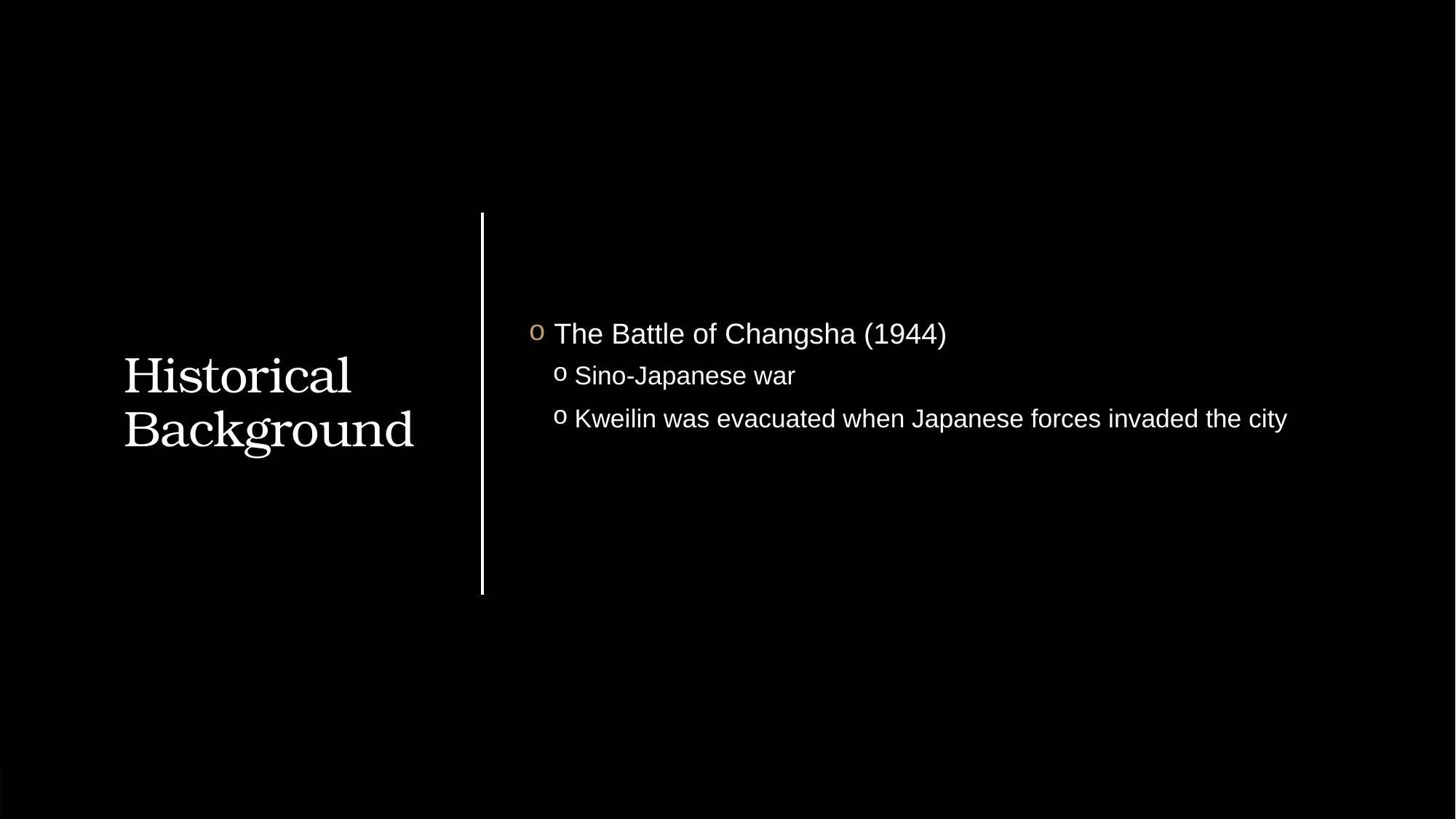

# Historical Background
 The Battle of Changsha (1944)
Sino-Japanese war
Kweilin was evacuated when Japanese forces invaded the city